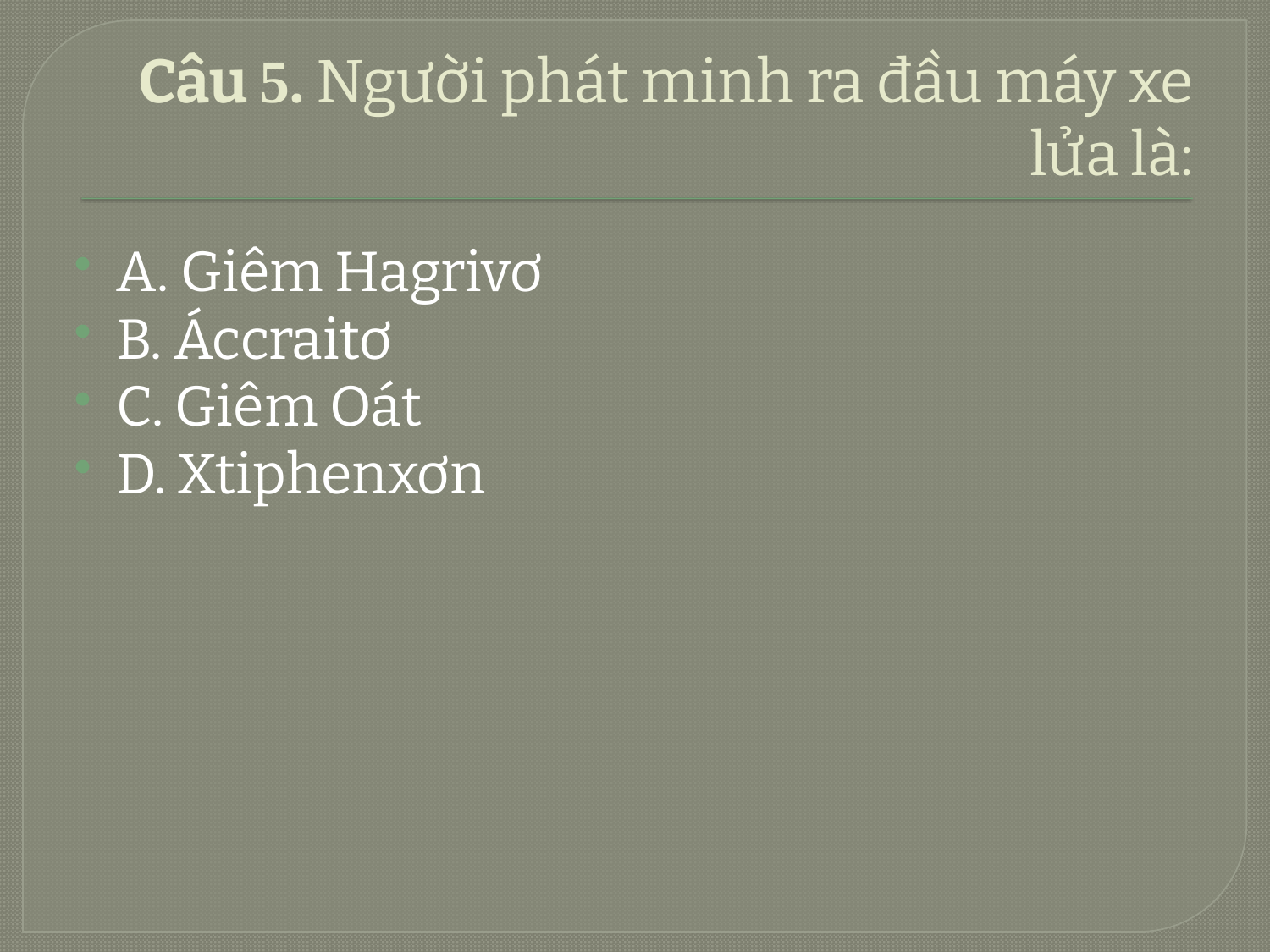

# Câu 5. Người phát minh ra đầu máy xe lửa là:
A. Giêm Hagrivơ
B. Áccraitơ
C. Giêm Oát
D. Xtiphenxơn